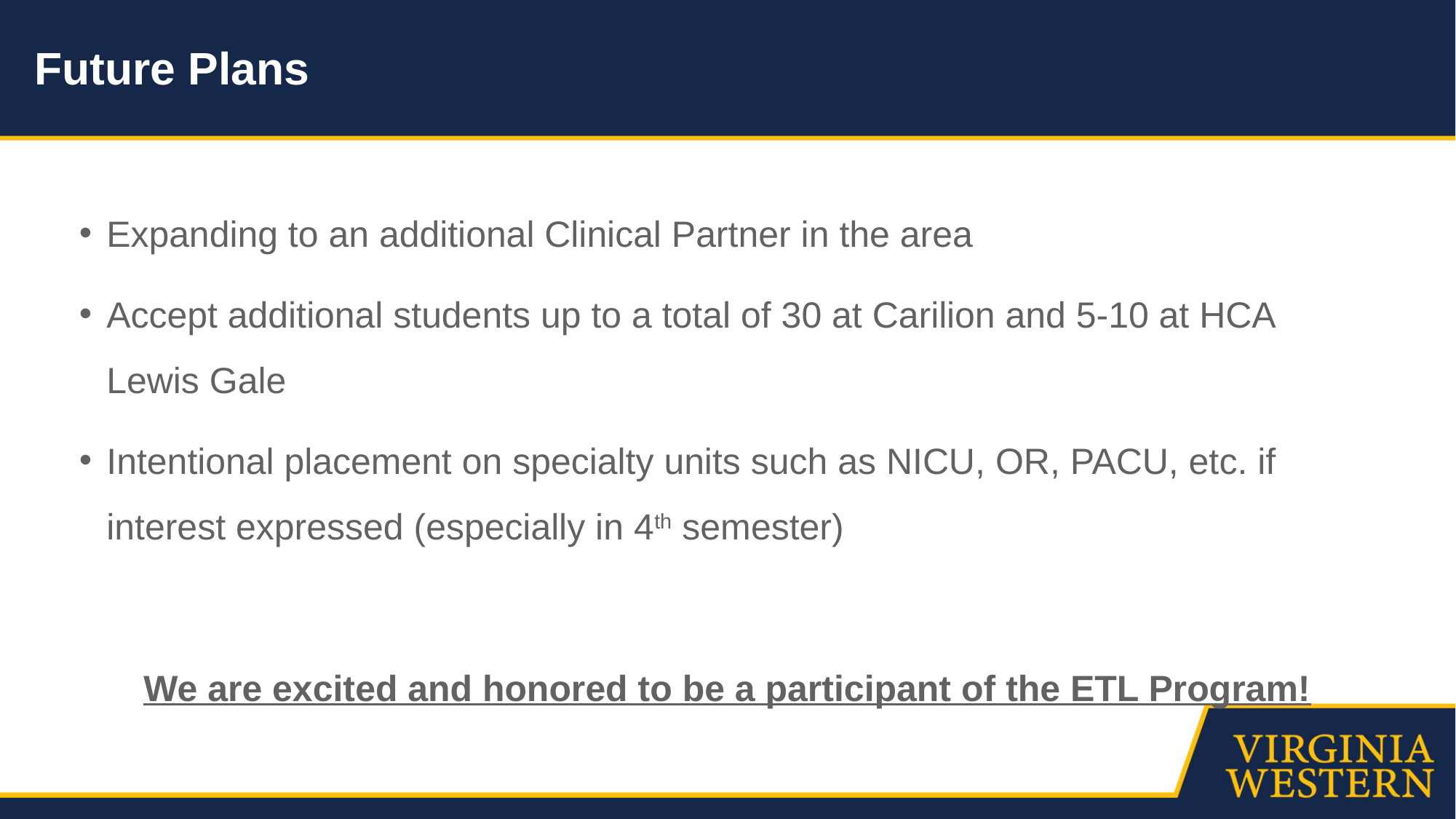

Future Plans
Expanding to an additional Clinical Partner in the area
Accept additional students up to a total of 30 at Carilion and 5-10 at HCA Lewis Gale
Intentional placement on specialty units such as NICU, OR, PACU, etc. if interest expressed (especially in 4th semester)

We are excited and honored to be a participant of the ETL Program!